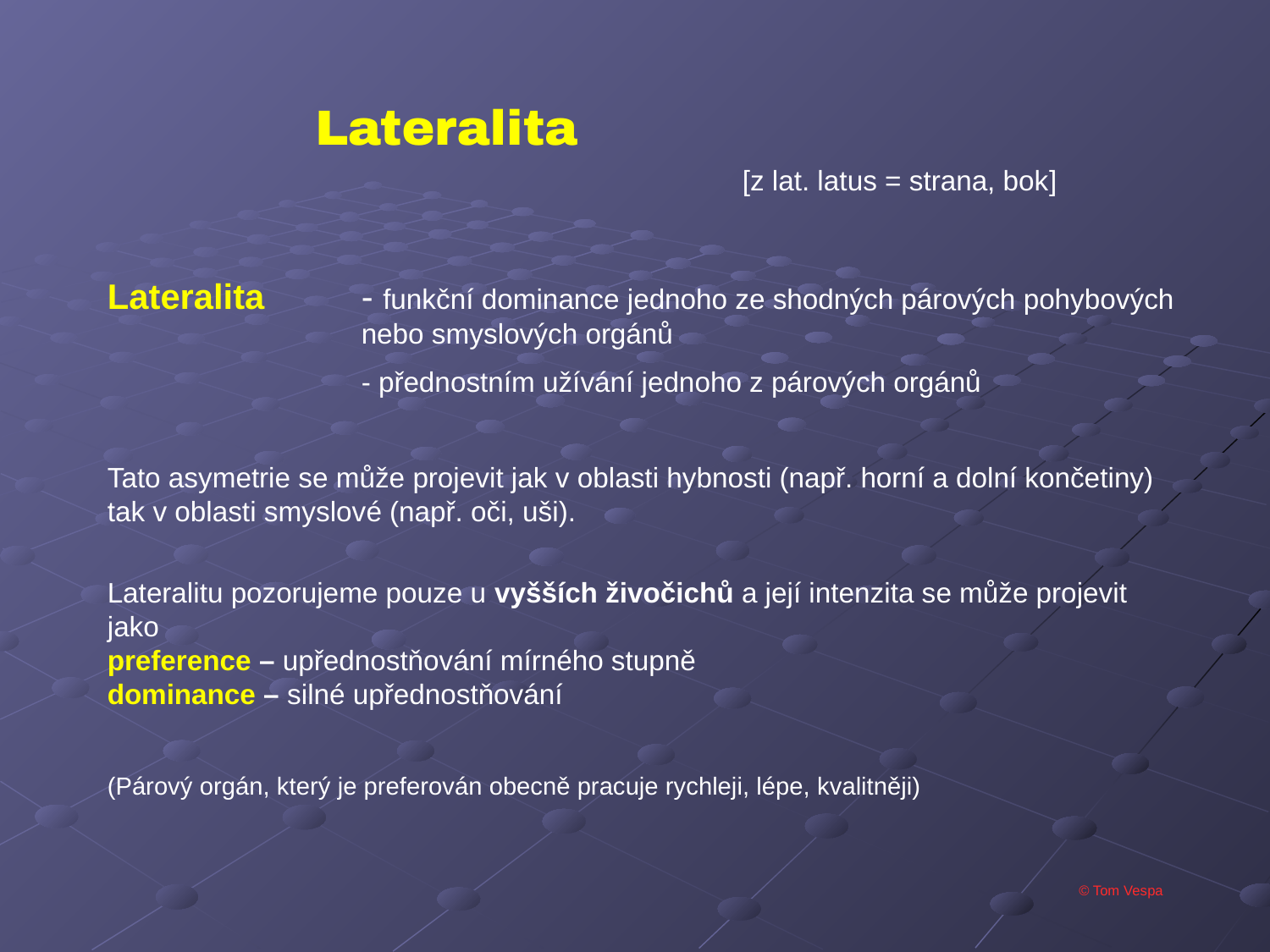

Lateralita
					[z lat. latus = strana, bok]

Lateralita	- funkční dominance jednoho ze shodných párových pohybových 		nebo smyslových orgánů
		- přednostním užívání jednoho z párových orgánů

Tato asymetrie se může projevit jak v oblasti hybnosti (např. horní a dolní končetiny) tak v oblasti smyslové (např. oči, uši).

Lateralitu pozorujeme pouze u vyšších živočichů a její intenzita se může projevit jako
preference – upřednostňování mírného stupně
dominance – silné upřednostňování

(Párový orgán, který je preferován obecně pracuje rychleji, lépe, kvalitněji)

© Tom Vespa